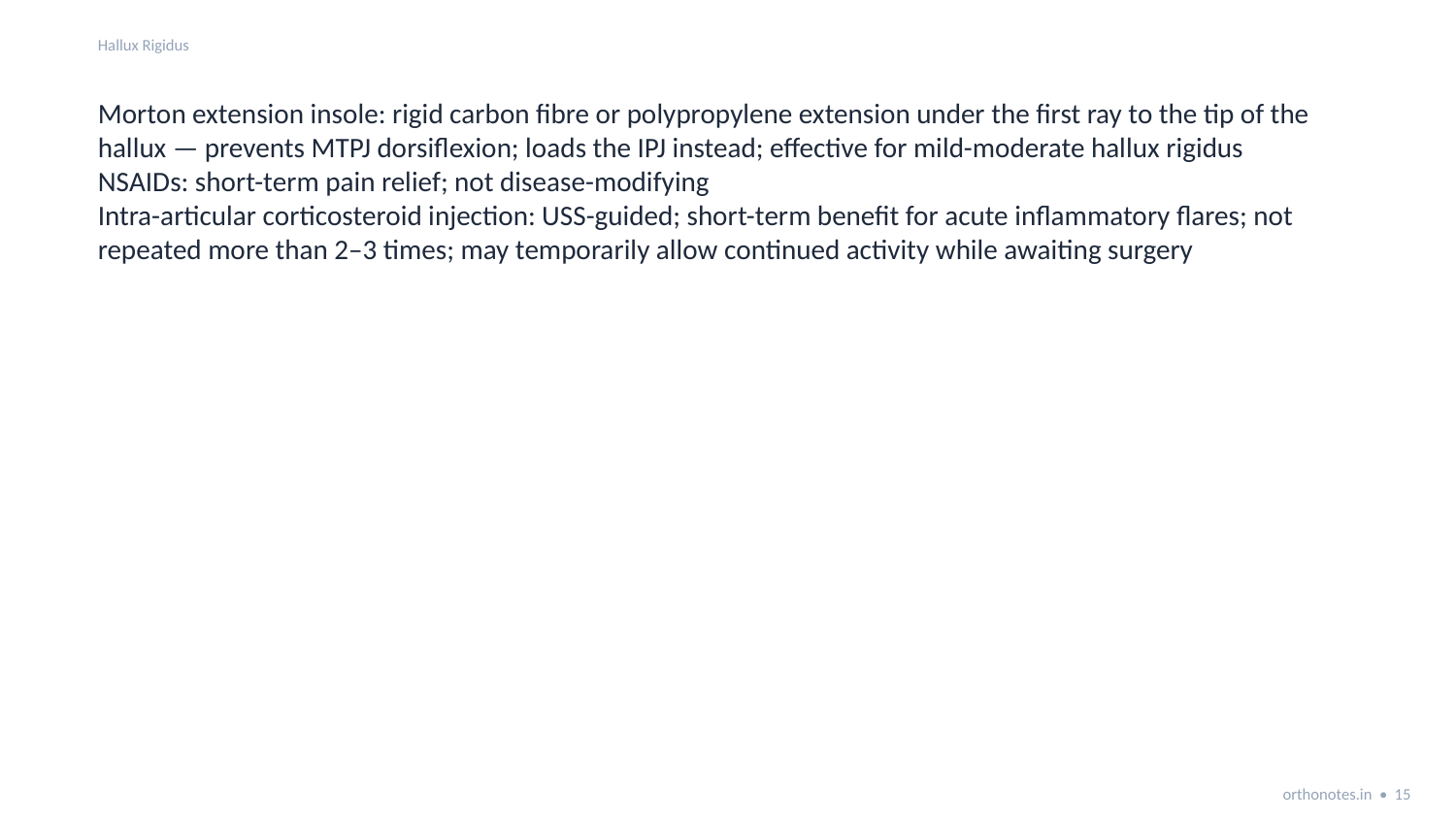

Hallux Rigidus
Morton extension insole: rigid carbon fibre or polypropylene extension under the first ray to the tip of the hallux — prevents MTPJ dorsiflexion; loads the IPJ instead; effective for mild-moderate hallux rigidus
NSAIDs: short-term pain relief; not disease-modifying
Intra-articular corticosteroid injection: USS-guided; short-term benefit for acute inflammatory flares; not repeated more than 2–3 times; may temporarily allow continued activity while awaiting surgery
orthonotes.in  •  15